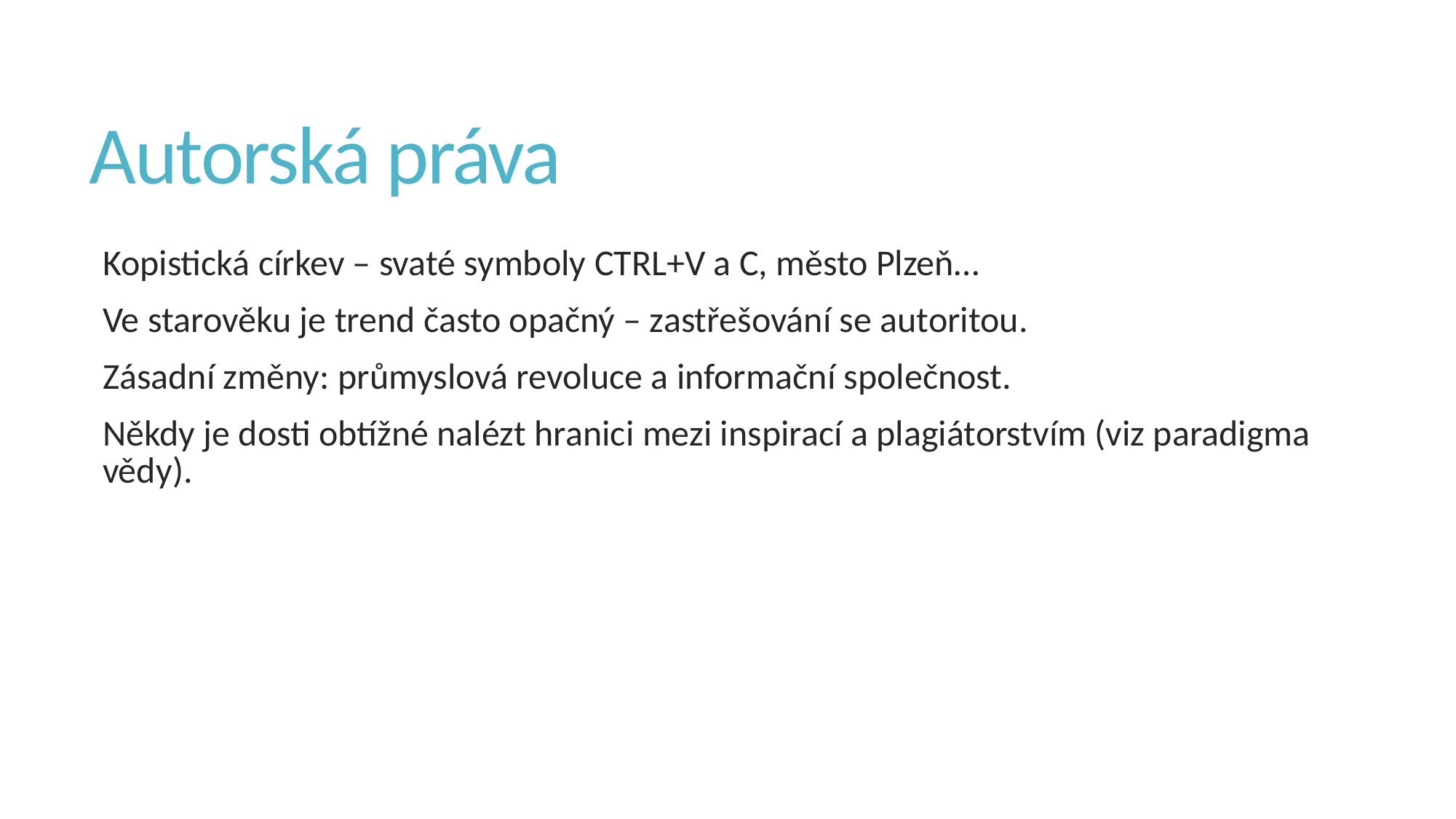

# Autorská práva
Kopistická církev – svaté symboly CTRL+V a C, město Plzeň…
Ve starověku je trend často opačný – zastřešování se autoritou.
Zásadní změny: průmyslová revoluce a informační společnost.
Někdy je dosti obtížné nalézt hranici mezi inspirací a plagiátorstvím (viz paradigma vědy).